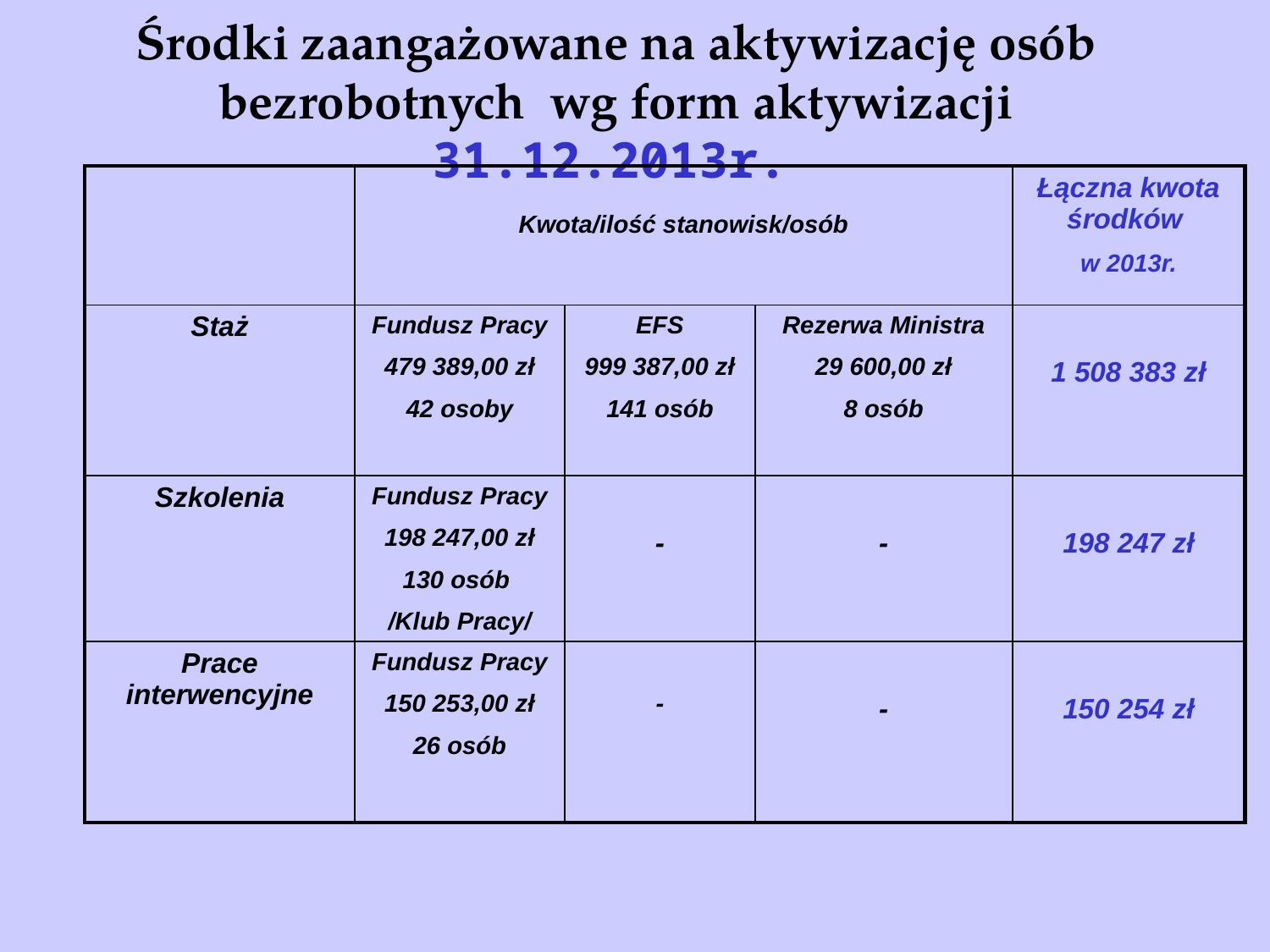

# Środki zaangażowane na aktywizację osób bezrobotnych  wg form aktywizacji 31.12.2013r.
|  | Kwota/ilość stanowisk/osób |  |  | Łączna kwota środków w 2013r. |
| --- | --- | --- | --- | --- |
| Staż | Fundusz Pracy 479 389,00 zł 42 osoby | EFS 999 387,00 zł 141 osób | Rezerwa Ministra 29 600,00 zł 8 osób | 1 508 383 zł |
| Szkolenia | Fundusz Pracy 198 247,00 zł 130 osób /Klub Pracy/ | - | - | 198 247 zł |
| Prace interwencyjne | Fundusz Pracy 150 253,00 zł 26 osób | - | - | 150 254 zł |